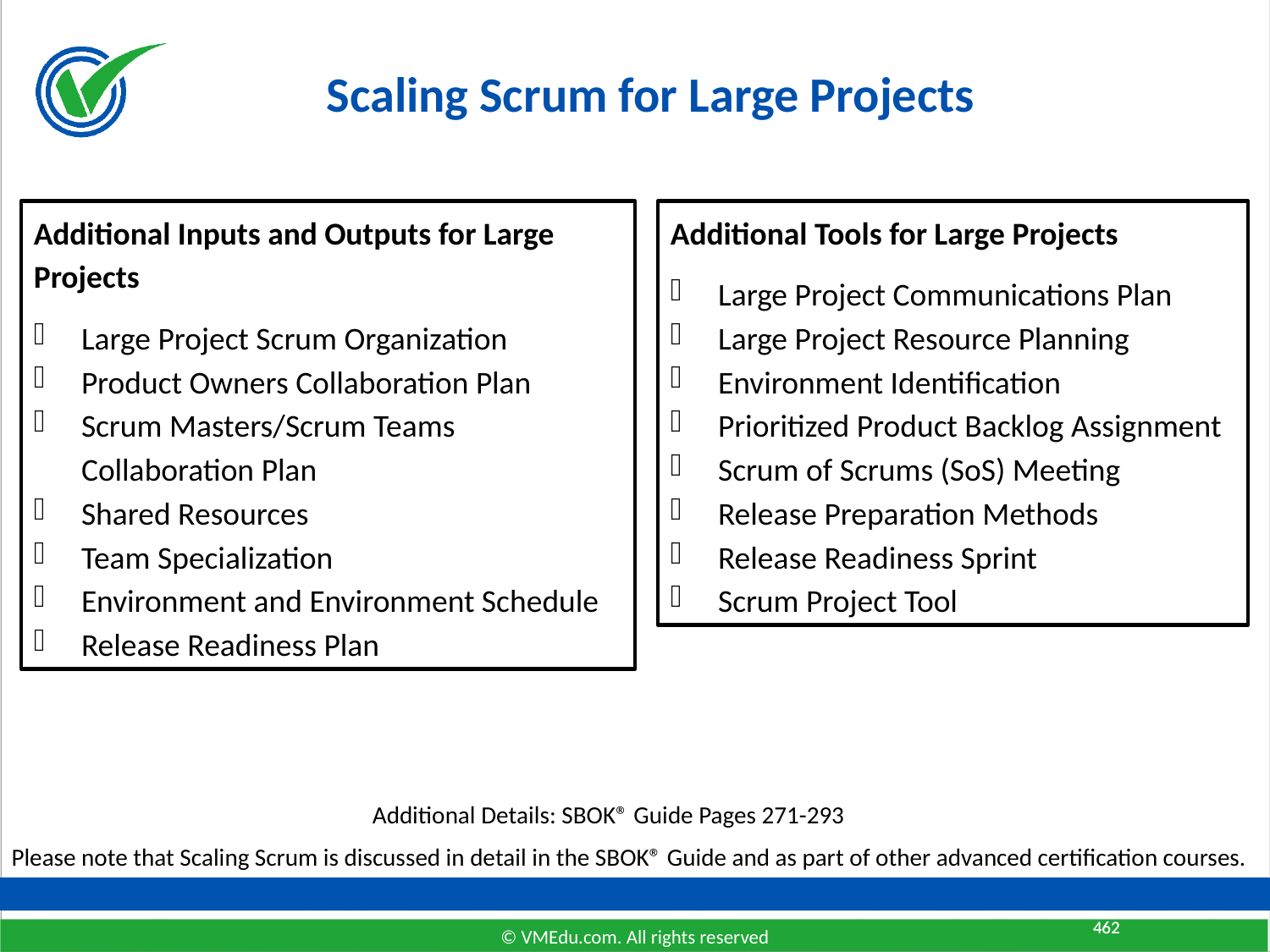

# Scaling Scrum for Large Projects
Additional Inputs and Outputs for Large Projects
Large Project Scrum Organization
Product Owners Collaboration Plan
Scrum Masters/Scrum Teams Collaboration Plan
Shared Resources
Team Specialization
Environment and Environment Schedule
Release Readiness Plan
Additional Tools for Large Projects
Large Project Communications Plan
Large Project Resource Planning
Environment Identification
Prioritized Product Backlog Assignment
Scrum of Scrums (SoS) Meeting
Release Preparation Methods
Release Readiness Sprint
Scrum Project Tool
Additional Details: SBOK® Guide Pages 271-293
Please note that Scaling Scrum is discussed in detail in the SBOK® Guide and as part of other advanced certification courses.
462